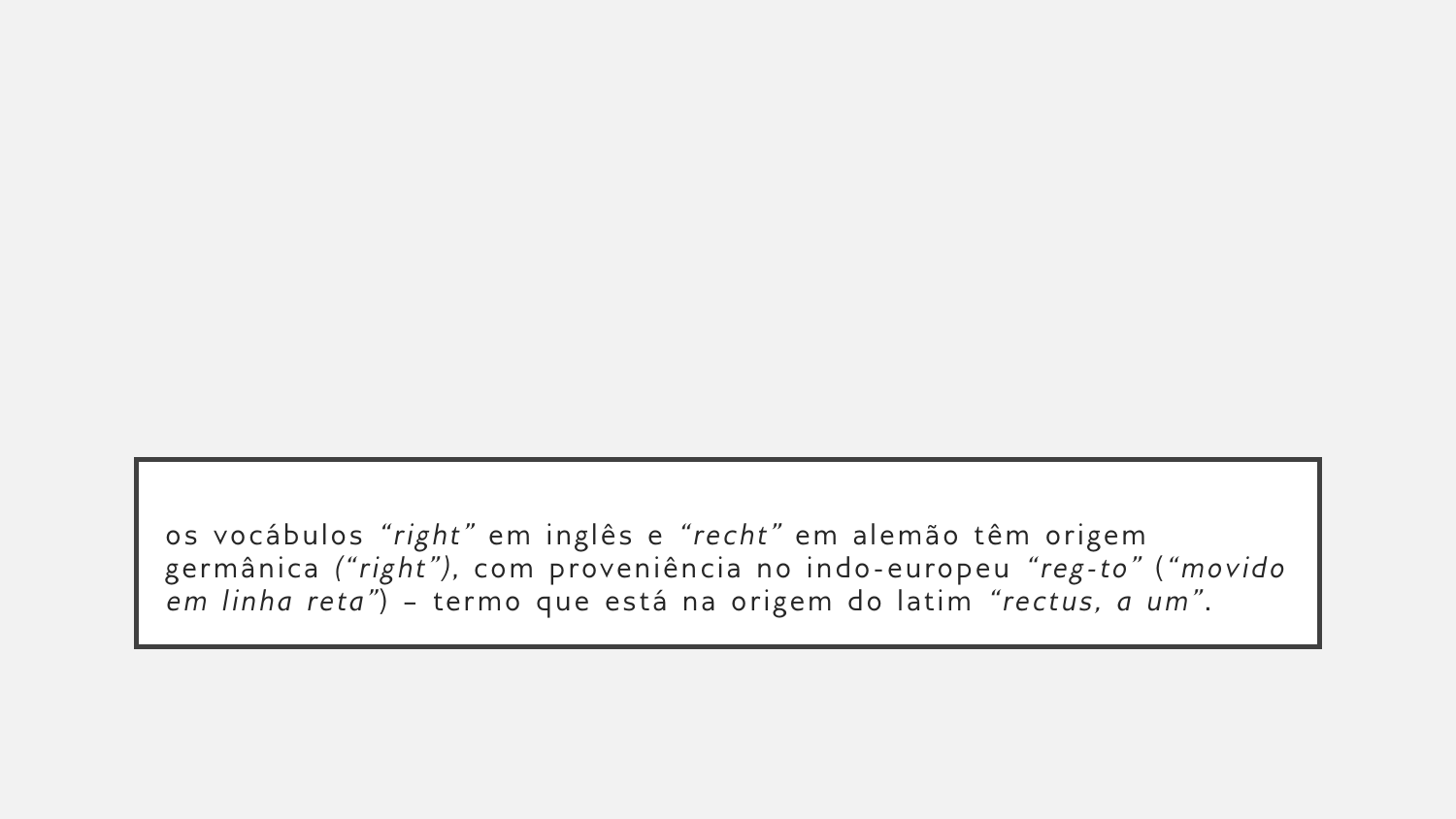

# os vocábulos “right” em inglês e “recht” em alemão têm origem germânica (“right”), com proveniência no indo-europeu “reg-to” (“movido em linha reta”) – termo que está na origem do latim “rectus, a um”.